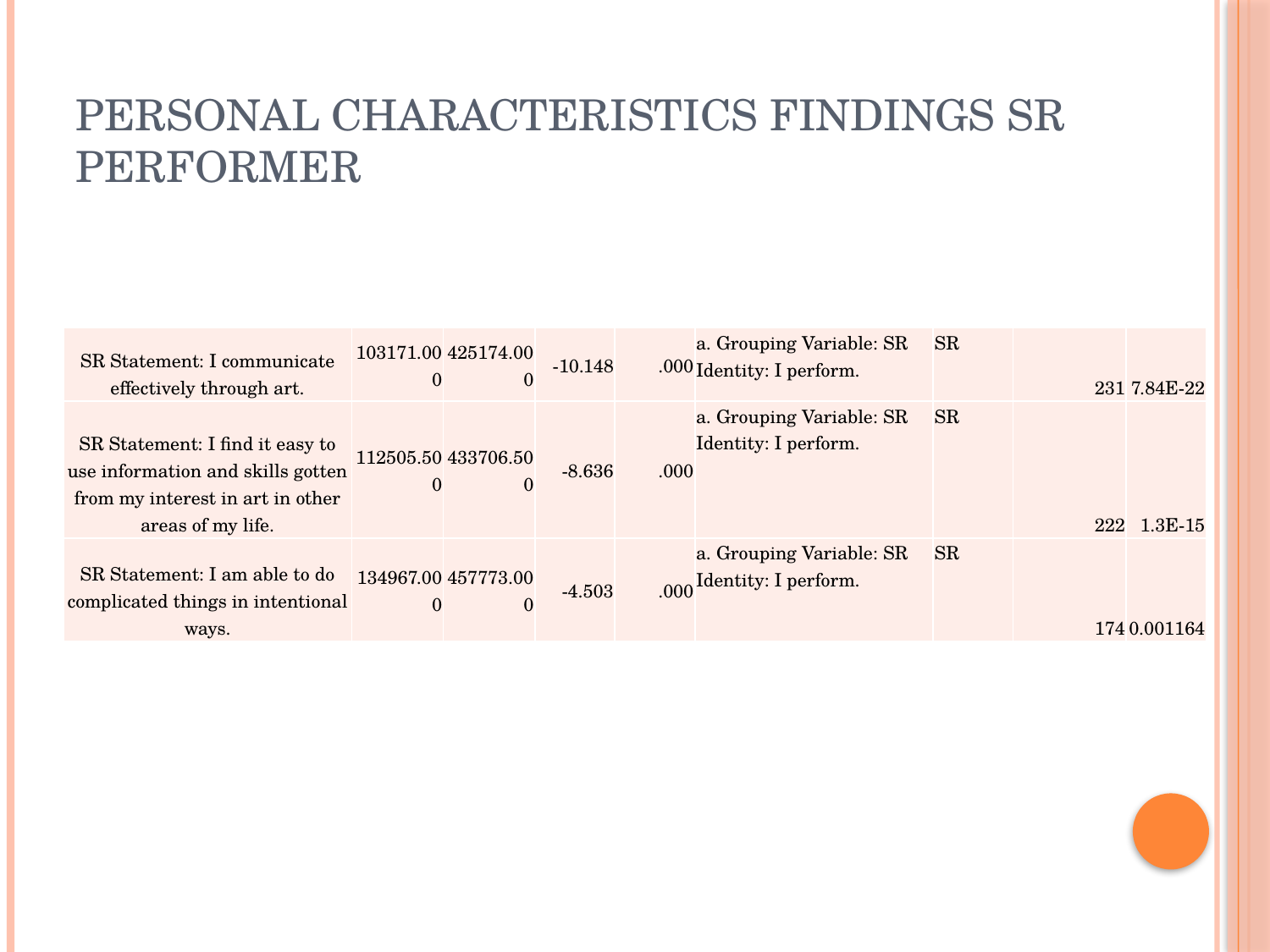

# Personal Characteristics Findings SR Performer
| SR Statement: I communicate effectively through art. | 103171.000 | 425174.000 | -10.148 | .000 | a. Grouping Variable: SR Identity: I perform. | SR | 231 | 7.84E-22 |
| --- | --- | --- | --- | --- | --- | --- | --- | --- |
| SR Statement: I find it easy to use information and skills gotten from my interest in art in other areas of my life. | 112505.500 | 433706.500 | -8.636 | .000 | a. Grouping Variable: SR Identity: I perform. | SR | 222 | 1.3E-15 |
| SR Statement: I am able to do complicated things in intentional ways. | 134967.000 | 457773.000 | -4.503 | .000 | a. Grouping Variable: SR Identity: I perform. | SR | 174 | 0.001164 |